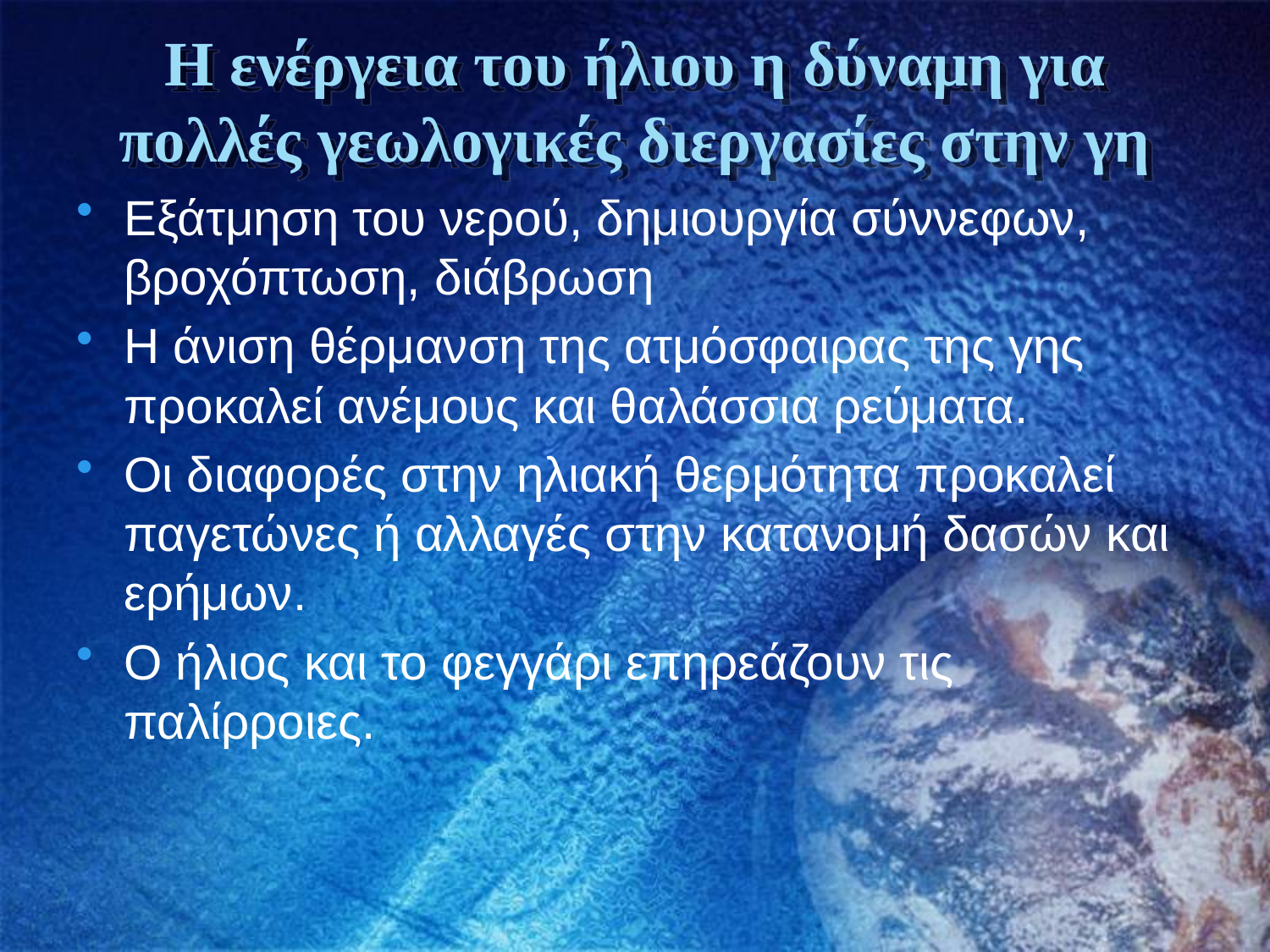

# Η ενέργεια του ήλιου η δύναμη για πολλές γεωλογικές διεργασίες στην γη
Εξάτμηση του νερού, δημιουργία σύννεφων, βροχόπτωση, διάβρωση
Η άνιση θέρμανση της ατμόσφαιρας της γης προκαλεί ανέμους και θαλάσσια ρεύματα.
Οι διαφορές στην ηλιακή θερμότητα προκαλεί παγετώνες ή αλλαγές στην κατανομή δασών και ερήμων.
Ο ήλιος και το φεγγάρι επηρεάζουν τις παλίρροιες.